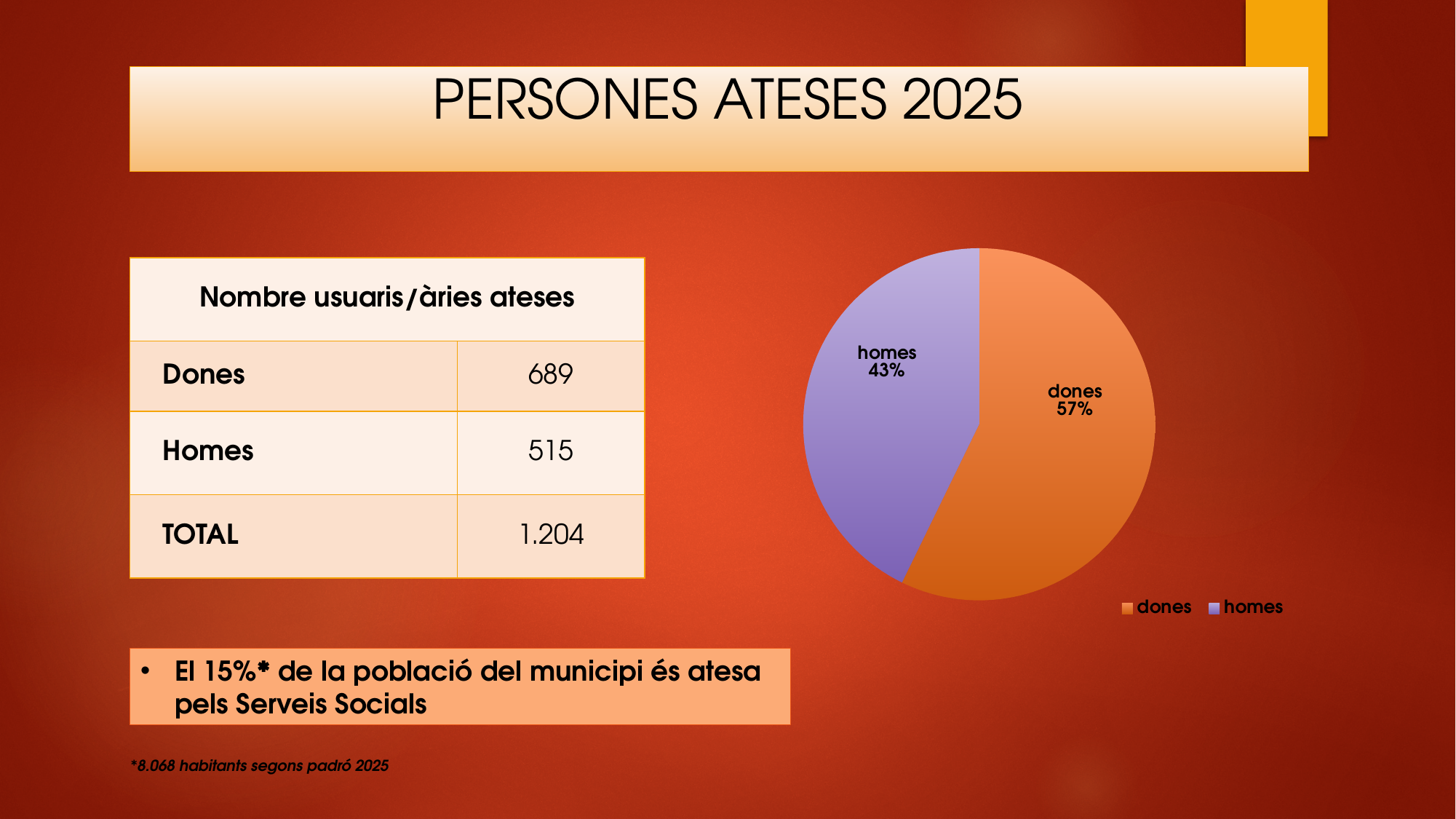

PERSONES ATESES 2025

### Chart

| Category | Ventas |
|---|---|
| dones | 689.0 |
| homes | 515.0 |
| Nombre usuaris/àries ateses |  |
| --- | --- |
| Dones | 689 |
| Homes | 515 |
| TOTAL | 1.204 |
El 15%* de la població del municipi és atesa pels Serveis Socials
*8.068 habitants segons padró 2025